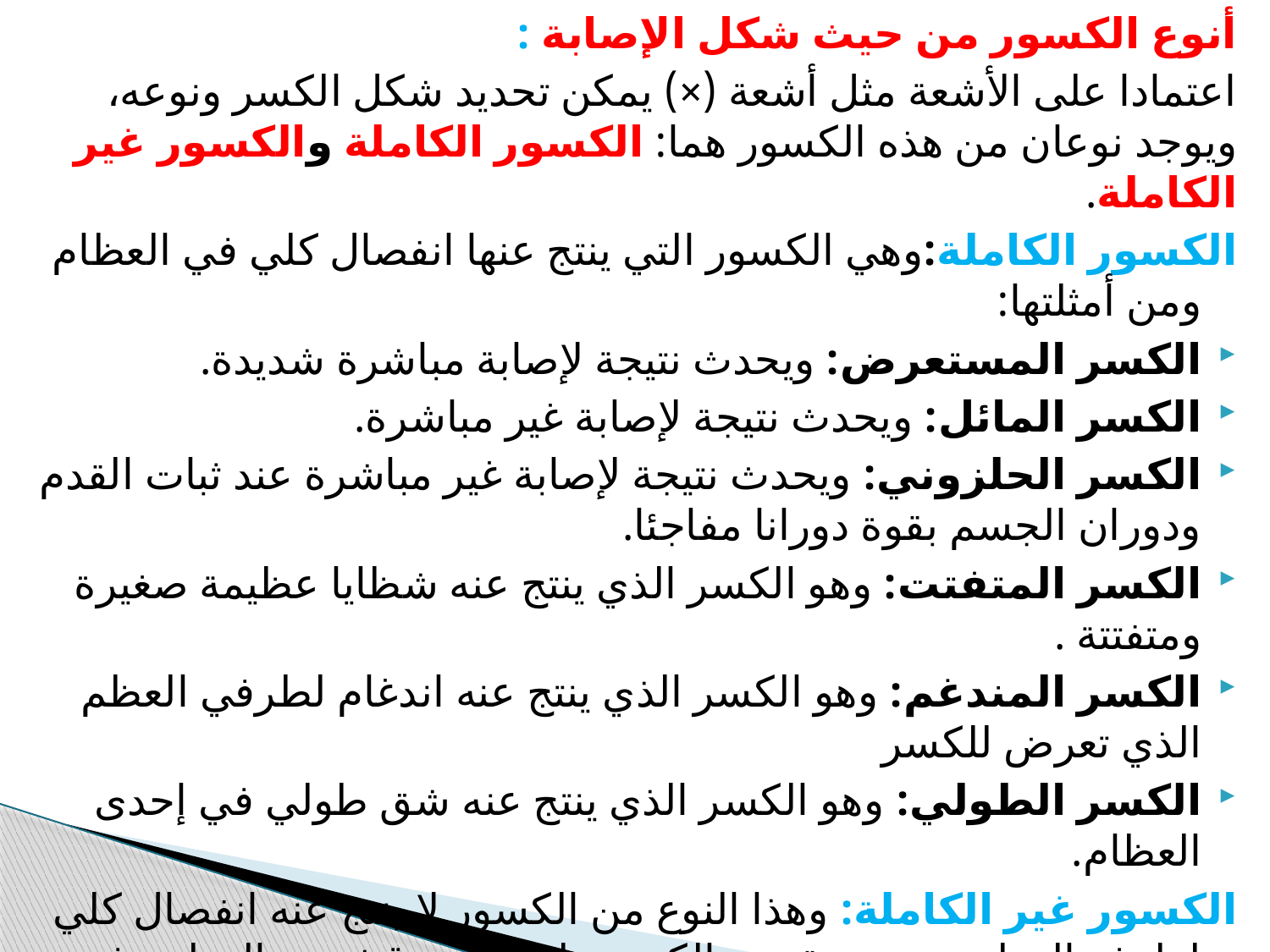

أنوع الكسور من حيث شكل الإصابة :
اعتمادا على الأشعة مثل أشعة (×) يمكن تحديد شكل الكسر ونوعه، ويوجد نوعان من هذه الكسور هما: الكسور الكاملة والكسور غير الكاملة.
الكسور الكاملة:وهي الكسور التي ينتج عنها انفصال كلي في العظام ومن أمثلتها:
الكسر المستعرض: ويحدث نتيجة لإصابة مباشرة شديدة.
الكسر المائل: ويحدث نتيجة لإصابة غير مباشرة.
الكسر الحلزوني: ويحدث نتيجة لإصابة غير مباشرة عند ثبات القدم ودوران الجسم بقوة دورانا مفاجئا.
الكسر المتفتت: وهو الكسر الذي ينتج عنه شظايا عظيمة صغيرة ومتفتتة .
الكسر المندغم: وهو الكسر الذي ينتج عنه اندغام لطرفي العظم الذي تعرض للكسر
الكسر الطولي: وهو الكسر الذي ينتج عنه شق طولي في إحدى العظام.
الكسور غير الكاملة: وهذا النوع من الكسور لا ينتج عنه انفصال كلي لطرف العظمة، حيث يقتصر الكسر على إحدى قشرتي العظمة في جانب واحد بينما يبقى الجانب الآخر سليما، ويوجد نوعان من الكسور غير الكاملة هما :
الكسر الشرخي: حيث يؤدي هذا النوع عادة إلى حدوث تمزق في الأنسجة المحيطة.
كسر العمود الأخضر: الذي يحدث للناشئين بسبب ليونة ومرونة عظامهم، ويحدث في العظام المرنة ذات السطح المحدب والتي لم يكتمل تكلسها تماما